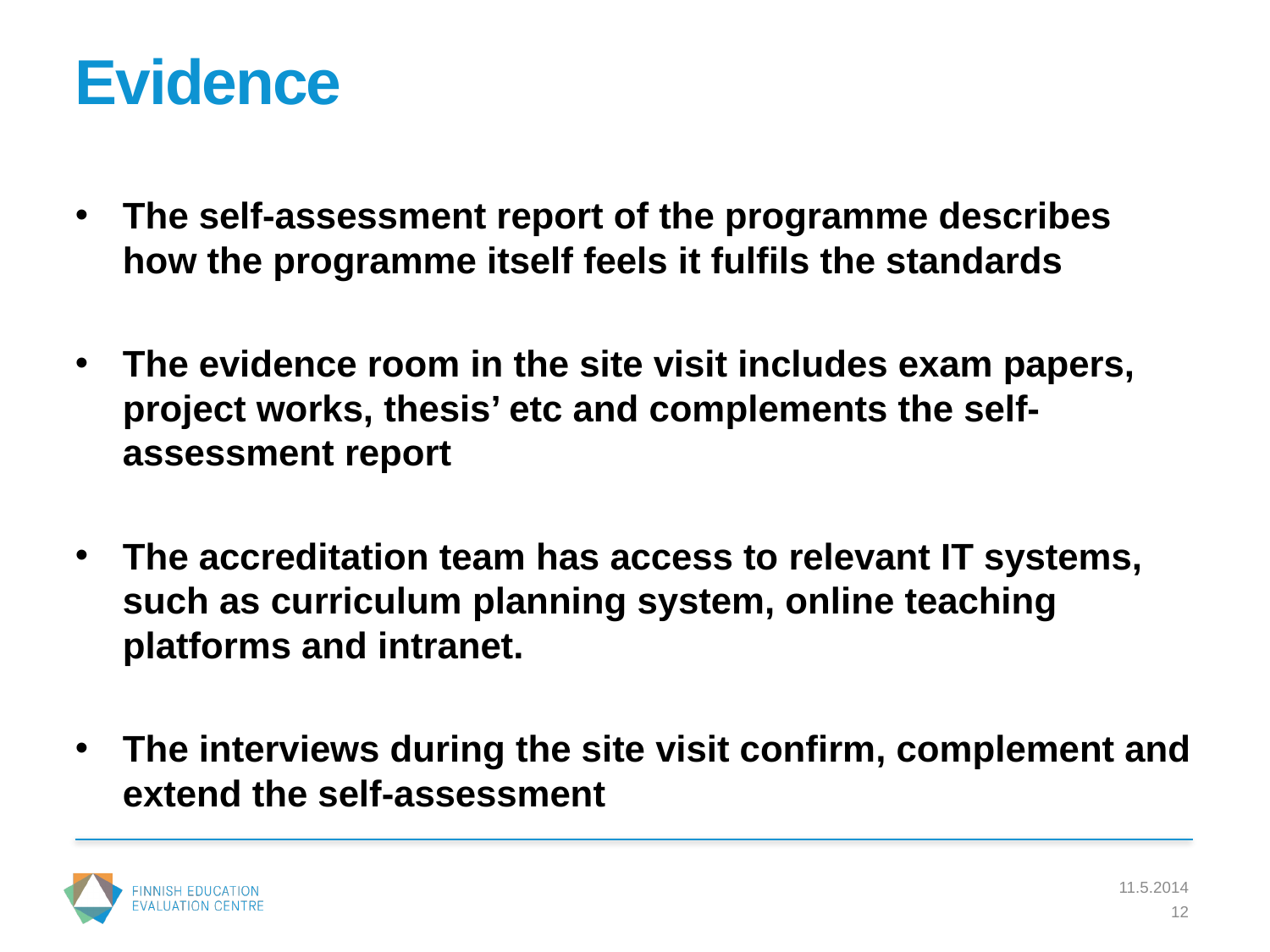

# Evidence
The self-assessment report of the programme describes how the programme itself feels it fulfils the standards

The evidence room in the site visit includes exam papers, project works, thesis’ etc and complements the self-assessment report

The accreditation team has access to relevant IT systems, such as curriculum planning system, online teaching platforms and intranet.

The interviews during the site visit confirm, complement and extend the self-assessment

11.5.2014
12